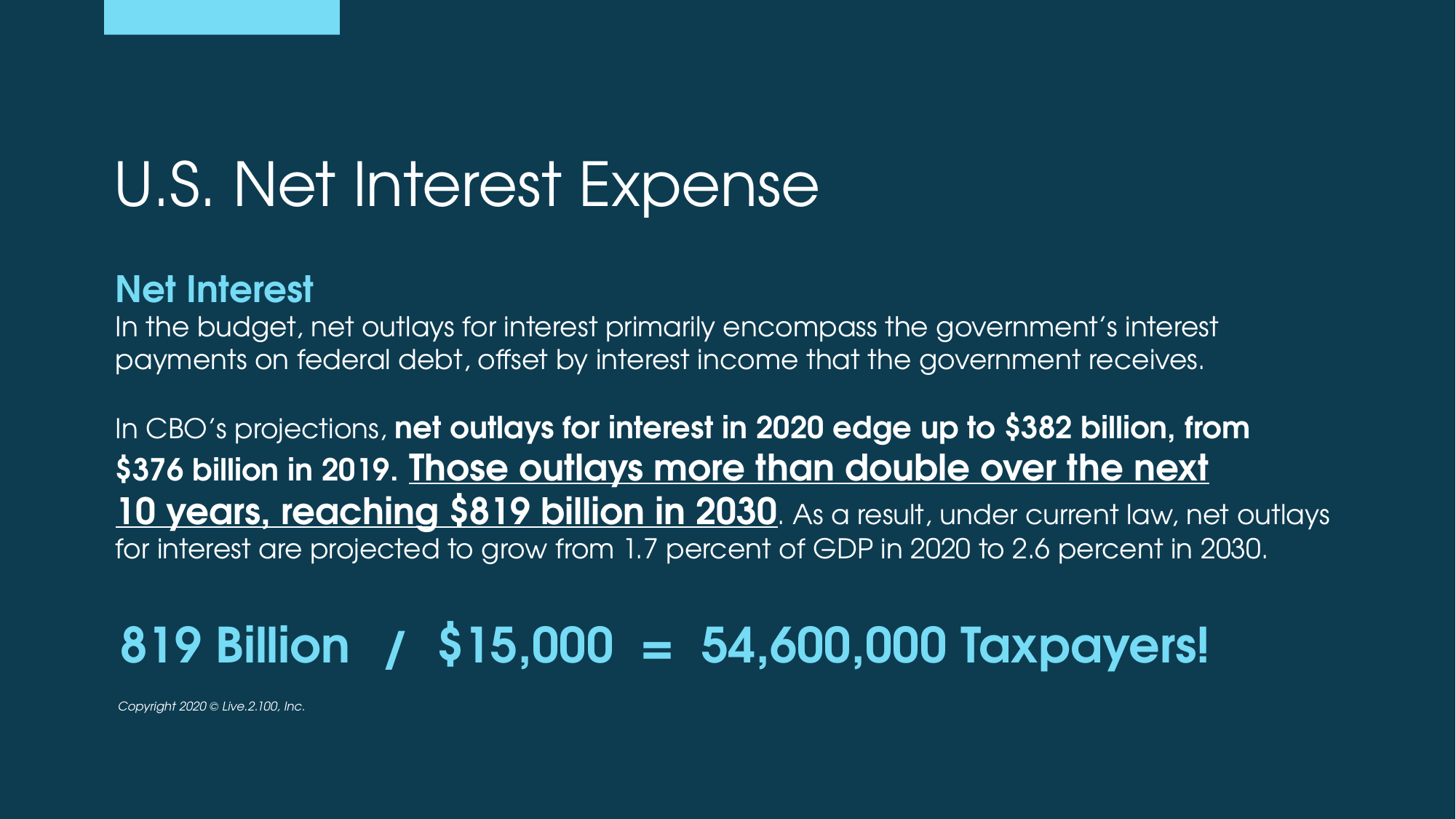

U.S. Net Interest Expense
Net Interest
In the budget, net outlays for interest primarily encompass the government’s interest payments on federal debt, offset by interest income that the government receives.
In CBO’s projections, net outlays for interest in 2020 edge up to $382 billion, from $376 billion in 2019. Those outlays more than double over the next 10 years, reaching $819 billion in 2030. As a result, under current law, net outlays for interest are projected to grow from 1.7 percent of GDP in 2020 to 2.6 percent in 2030.
819 Billion
/  $15,000
=  54,600,000 Taxpayers!
Copyright 2020 © Live.2.100, Inc.